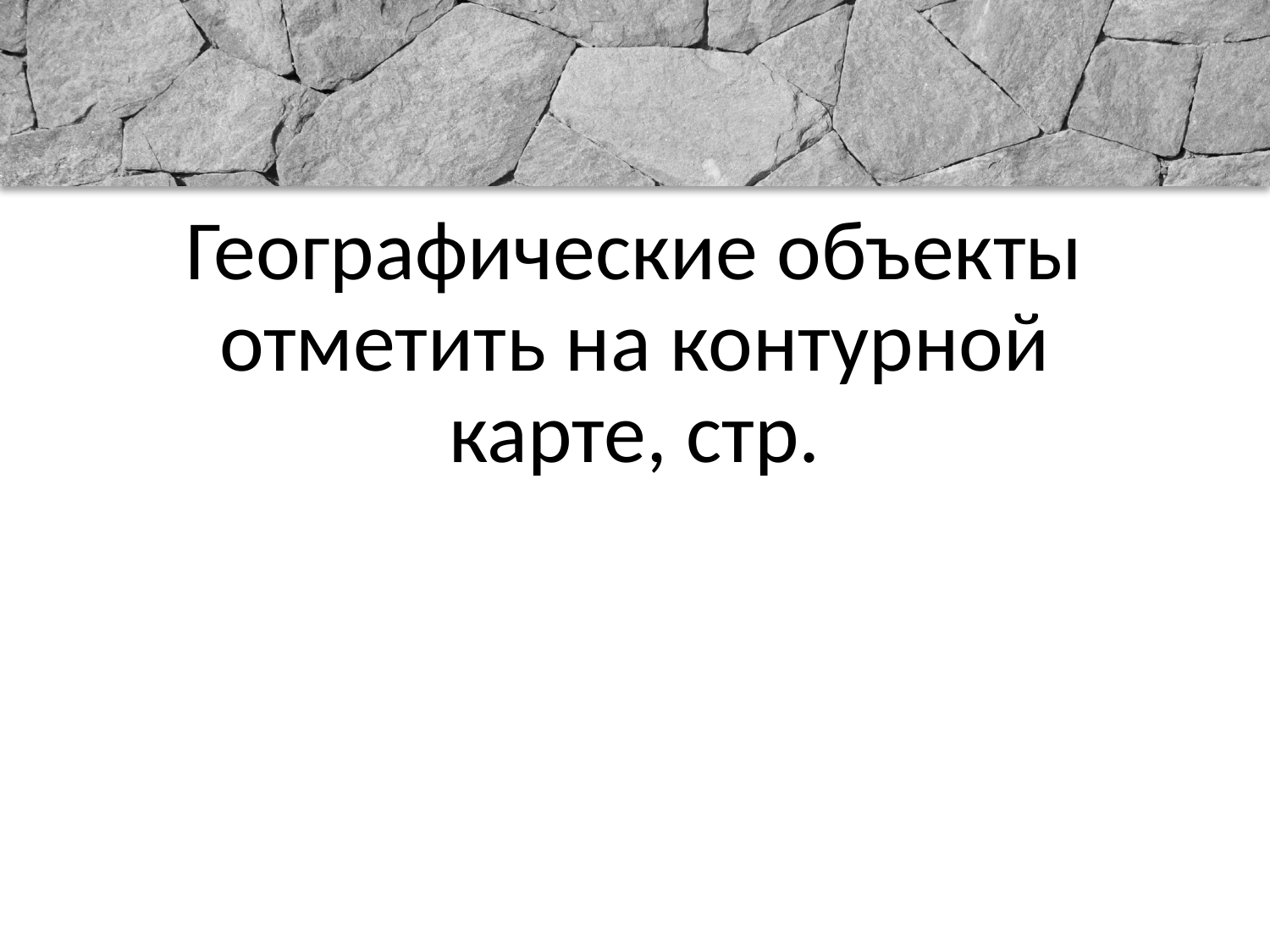

# Географические объекты отметить на контурной карте, стр.